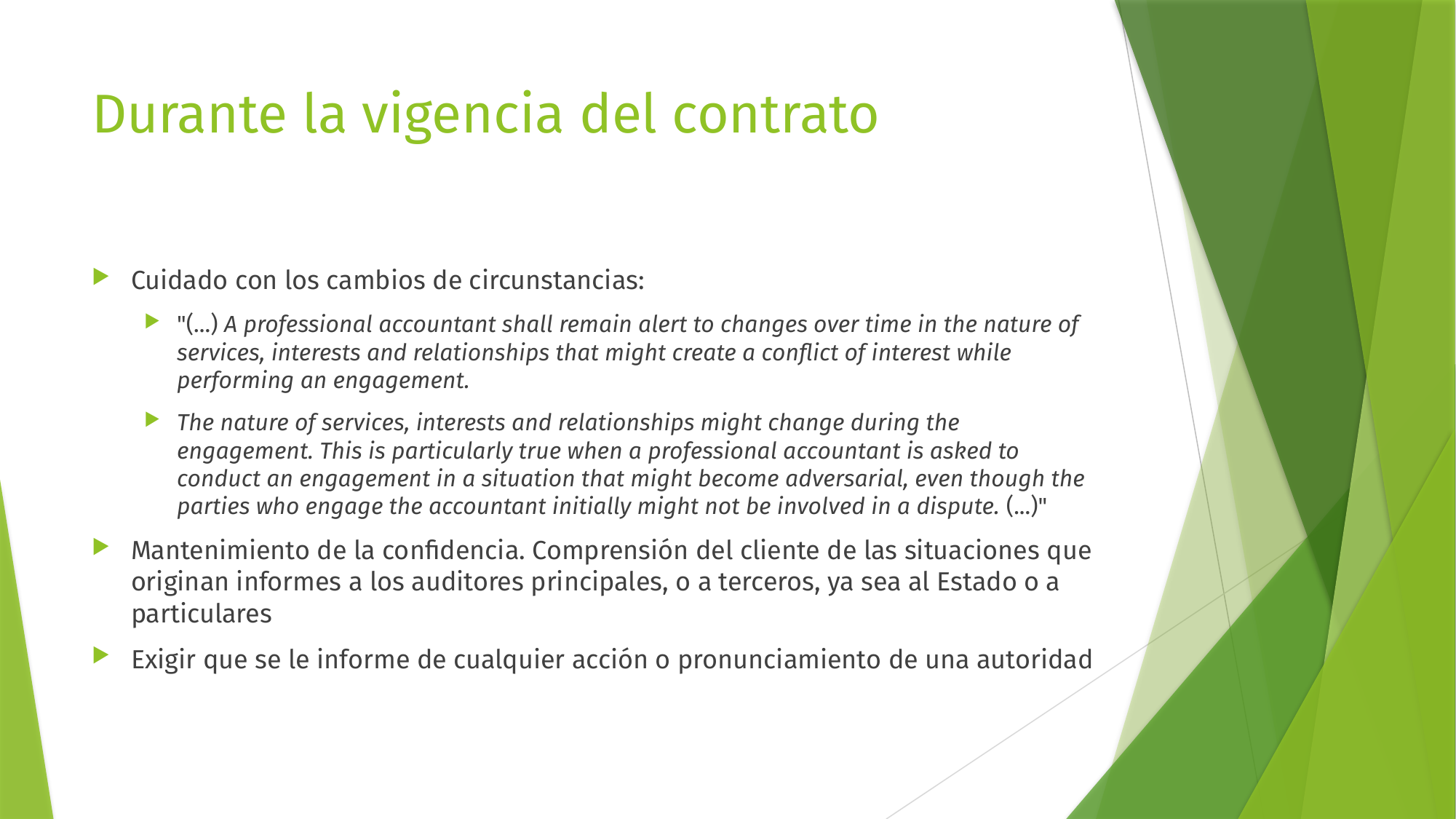

# Durante la vigencia del contrato
Cuidado con los cambios de circunstancias:
"(...) A professional accountant shall remain alert to changes over time in the nature of services, interests and relationships that might create a conflict of interest while performing an engagement.
The nature of services, interests and relationships might change during the engagement. This is particularly true when a professional accountant is asked to conduct an engagement in a situation that might become adversarial, even though the parties who engage the accountant initially might not be involved in a dispute. (...)"
Mantenimiento de la confidencia. Comprensión del cliente de las situaciones que originan informes a los auditores principales, o a terceros, ya sea al Estado o a particulares
Exigir que se le informe de cualquier acción o pronunciamiento de una autoridad